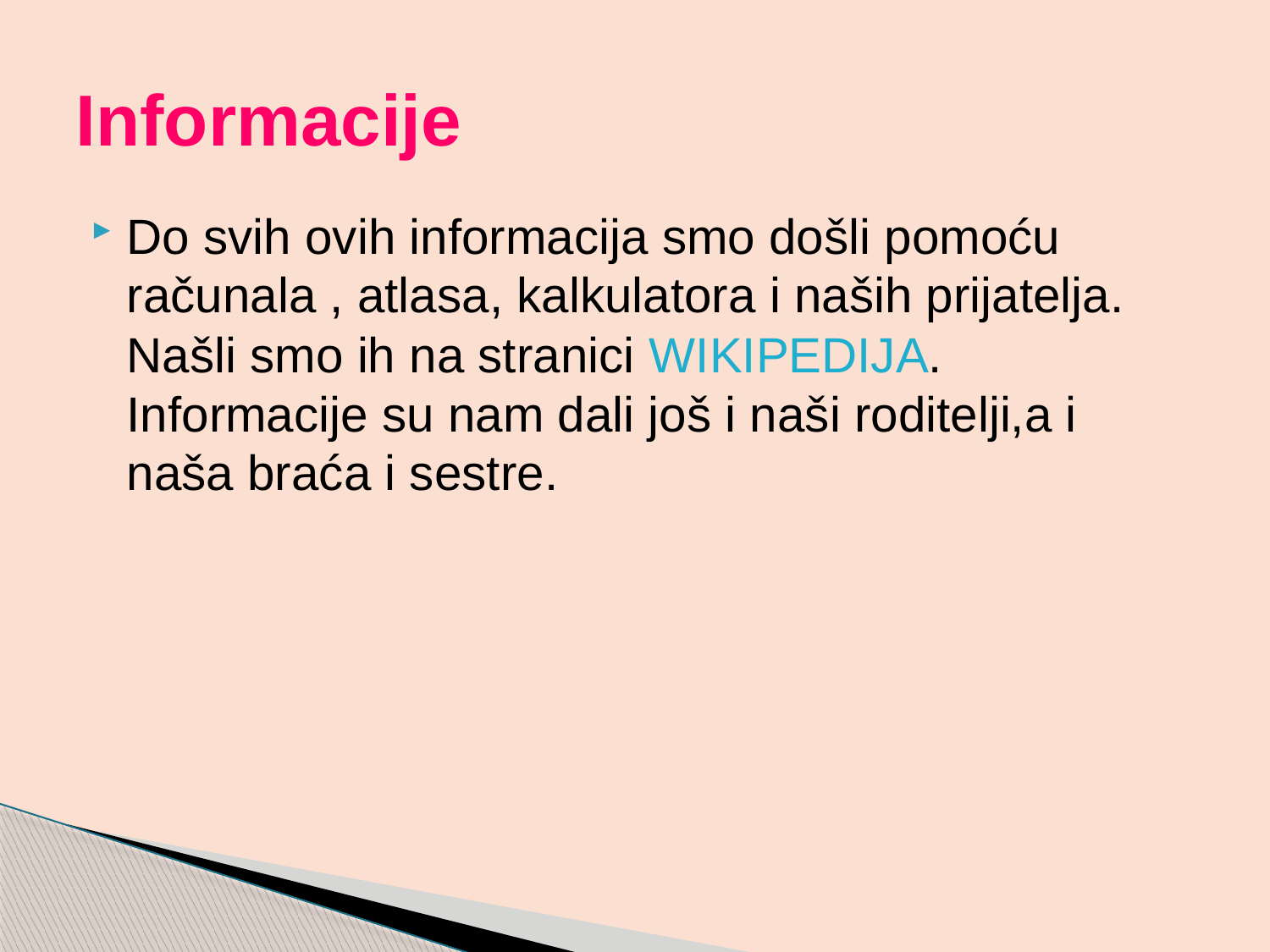

# Informacije
Do svih ovih informacija smo došli pomoću računala , atlasa, kalkulatora i naših prijatelja. Našli smo ih na stranici WIKIPEDIJA. Informacije su nam dali još i naši roditelji,a i naša braća i sestre.